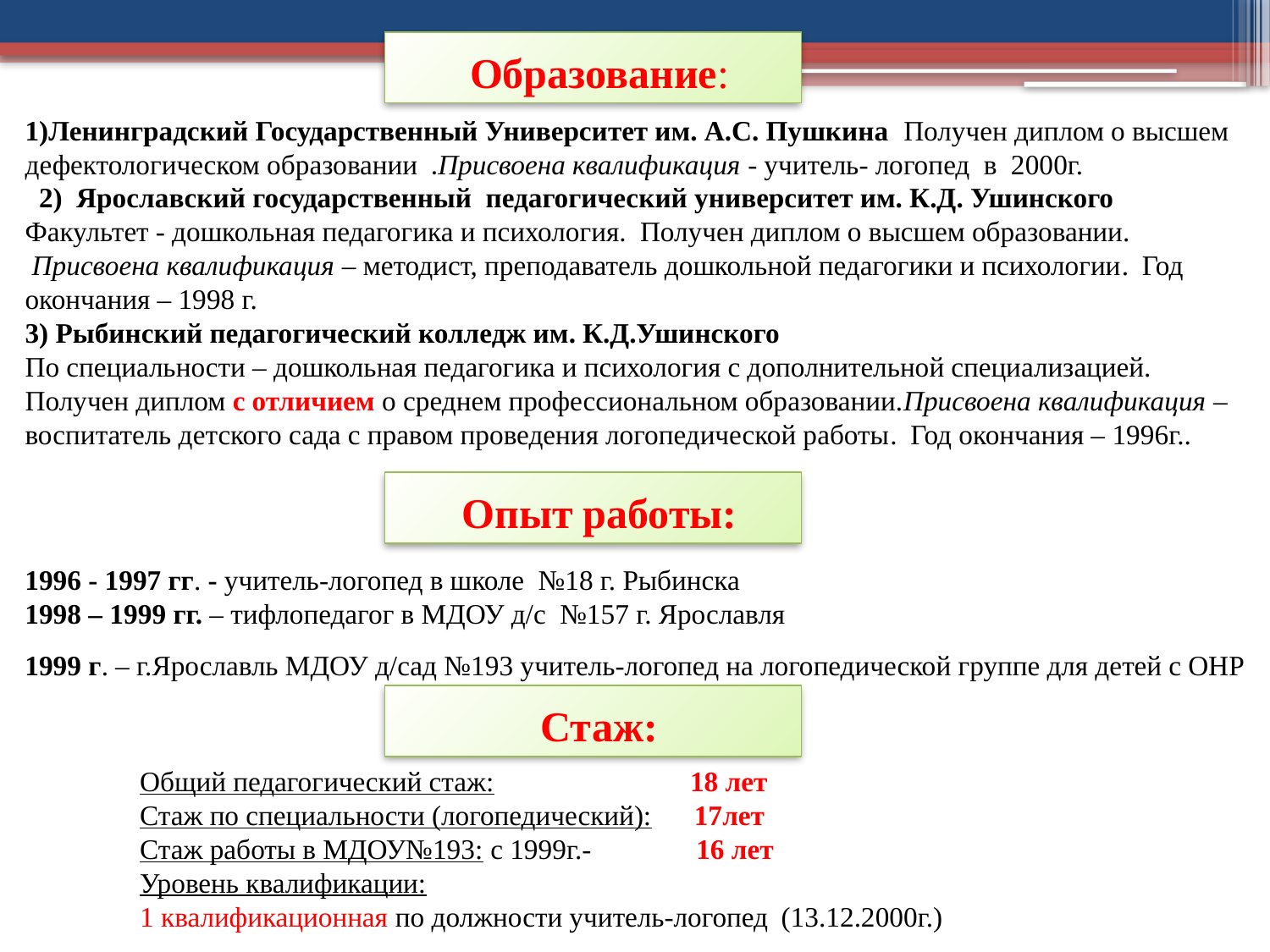

Образование:
1)Ленинградский Государственный Университет им. А.С. Пушкина  Получен диплом о высшем дефектологическом образовании  .Присвоена квалификация - учитель- логопед  в  2000г.
  2)  Ярославский государственный  педагогический университет им. К.Д. Ушинского         Факультет - дошкольная педагогика и психология.  Получен диплом о высшем образовании.
 Присвоена квалификация – методист, преподаватель дошкольной педагогики и психологии.  Год окончания – 1998 г.
3) Рыбинский педагогический колледж им. К.Д.Ушинского
По специальности – дошкольная педагогика и психология с дополнительной специализацией. Получен диплом с отличием о среднем профессиональном образовании.Присвоена квалификация – воспитатель детского сада с правом проведения логопедической работы.  Год окончания – 1996г..
Опыт работы:
1996 - 1997 гг. - учитель-логопед в школе  №18 г. Рыбинска
1998 – 1999 гг. – тифлопедагог в МДОУ д/с  №157 г. Ярославля
1999 г. – г.Ярославль МДОУ д/сад №193 учитель-логопед на логопедической группе для детей с ОНР
Стаж:
Общий педагогический стаж:                            18 лет
Стаж по специальности (логопедический):      17лет
Стаж работы в МДОУ№193: с 1999г.-               16 лет
Уровень квалификации:
1 квалификационная по должности учитель-логопед  (13.12.2000г.)